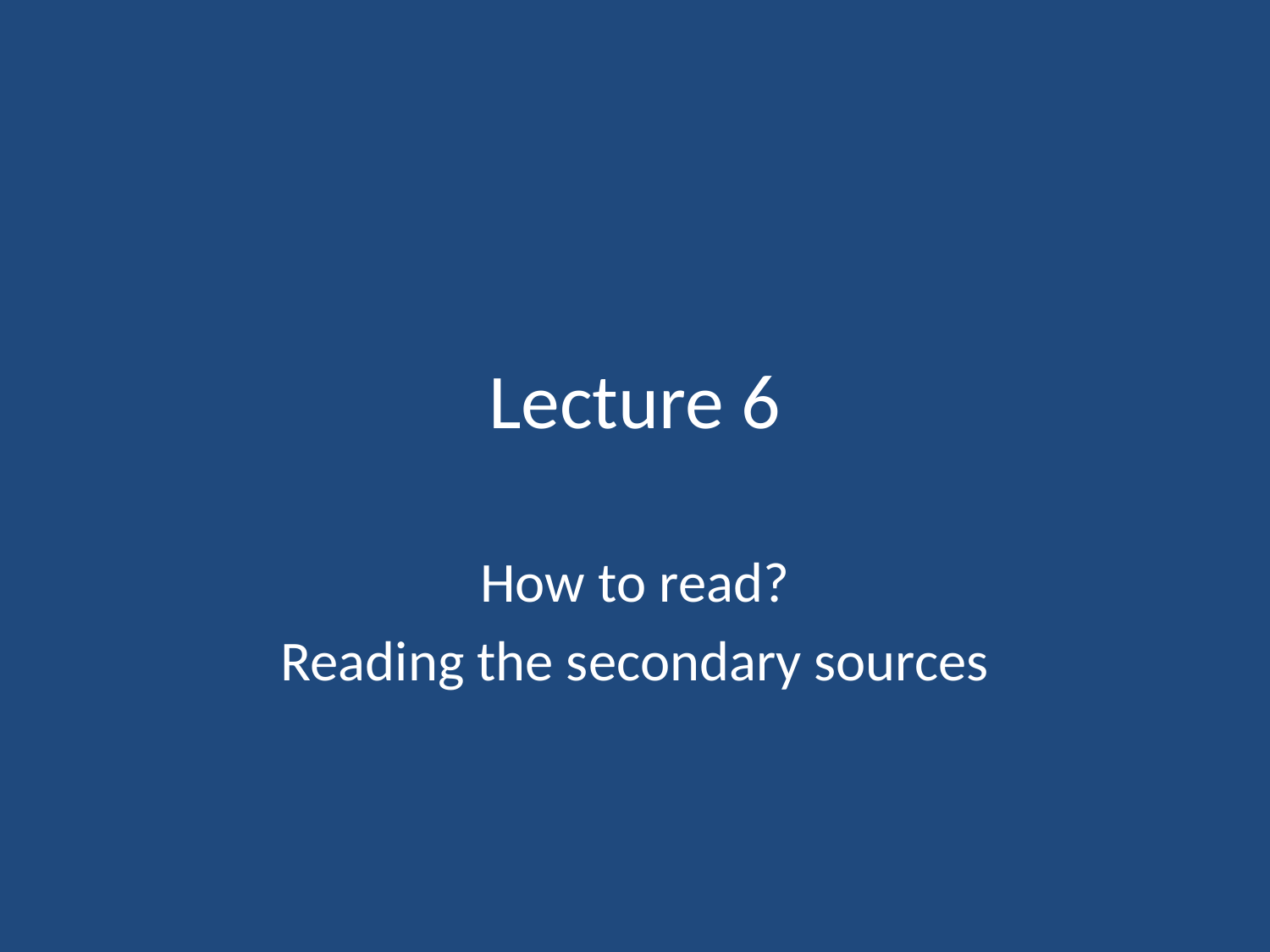

# Lecture 6
How to read?
Reading the secondary sources